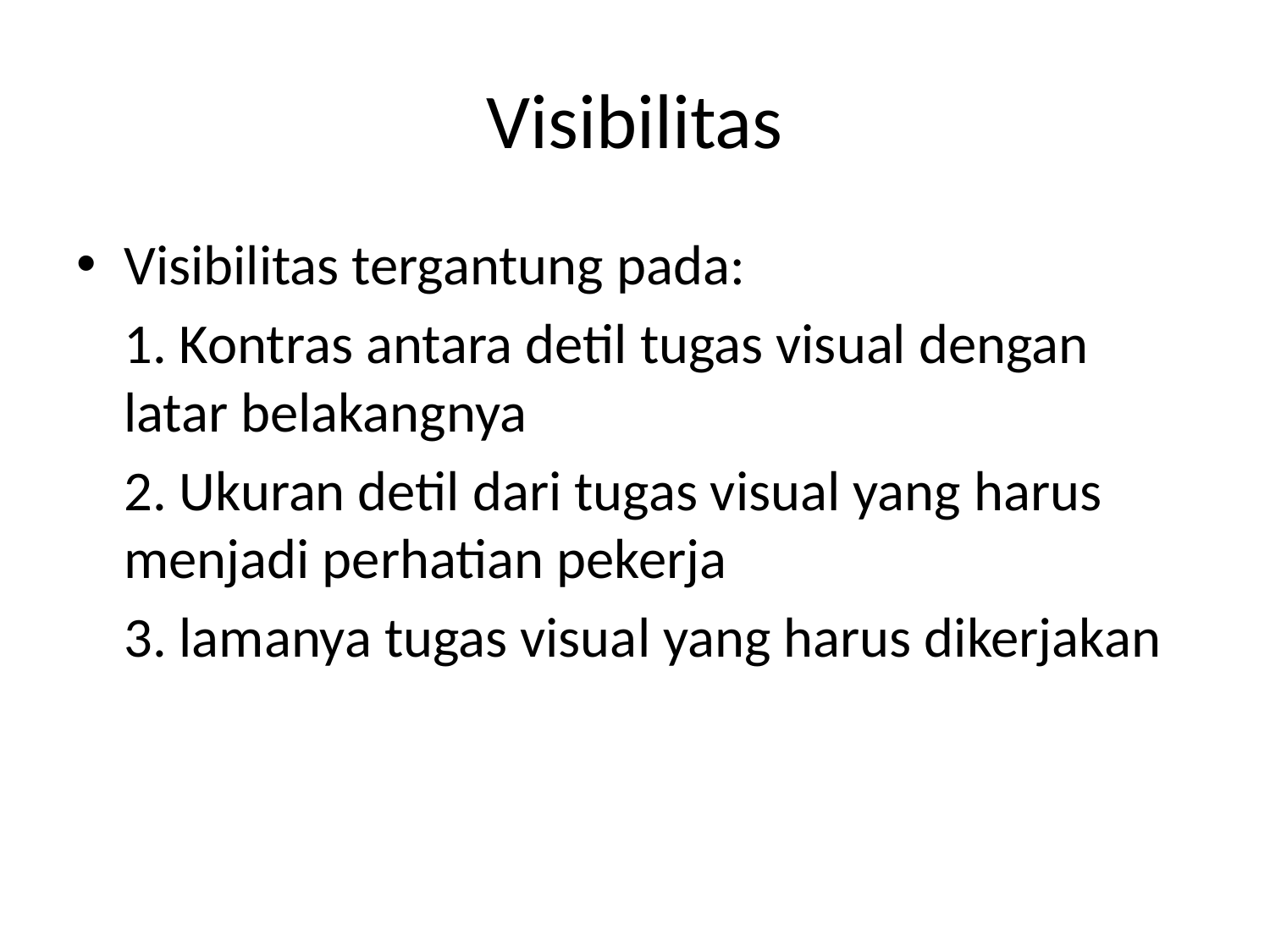

# Visibilitas
Visibilitas tergantung pada:
	1. Kontras antara detil tugas visual dengan latar belakangnya
	2. Ukuran detil dari tugas visual yang harus menjadi perhatian pekerja
	3. lamanya tugas visual yang harus dikerjakan